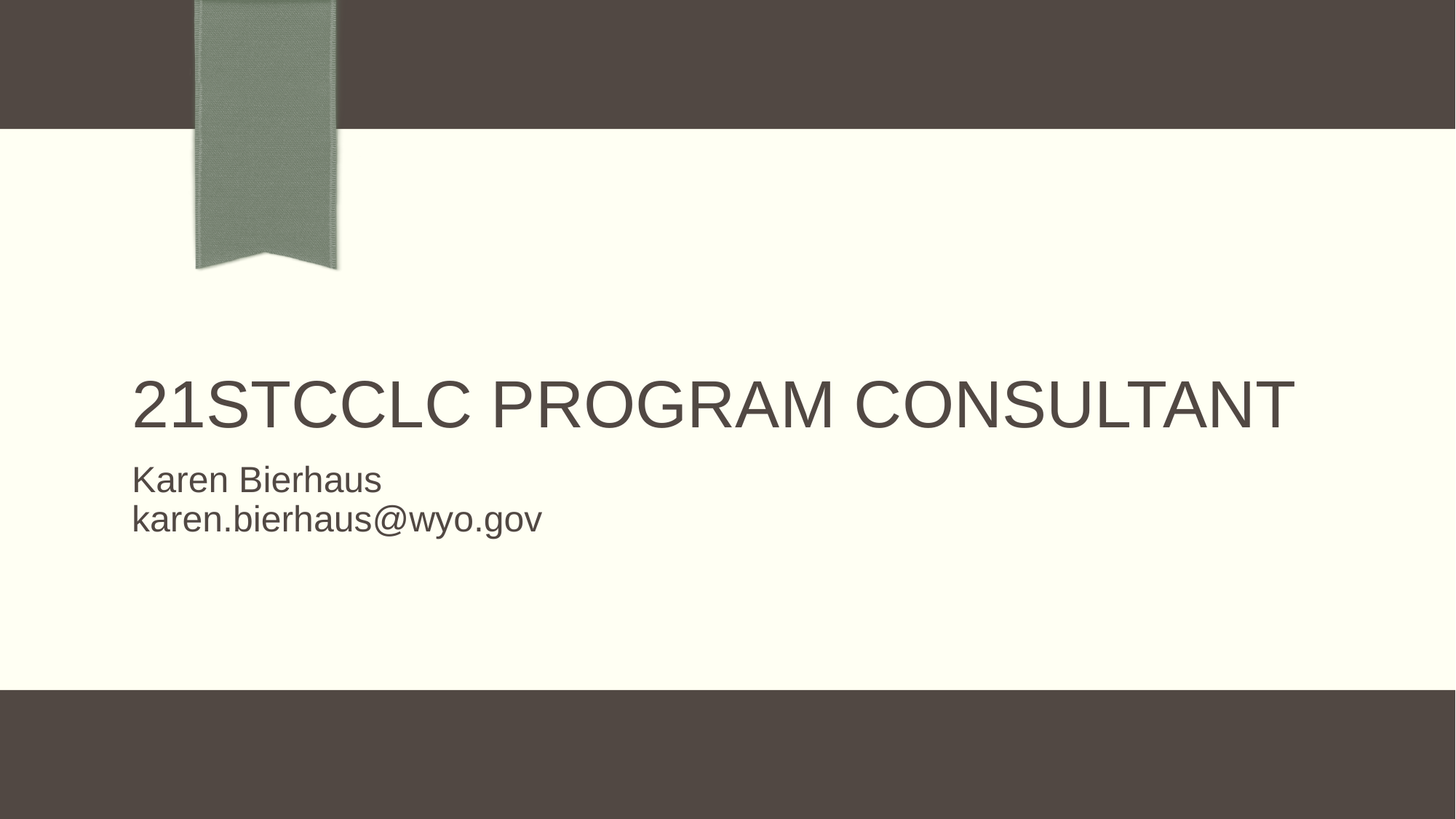

# 21stCCLC Program Consultant
Karen Bierhaus
karen.bierhaus@wyo.gov